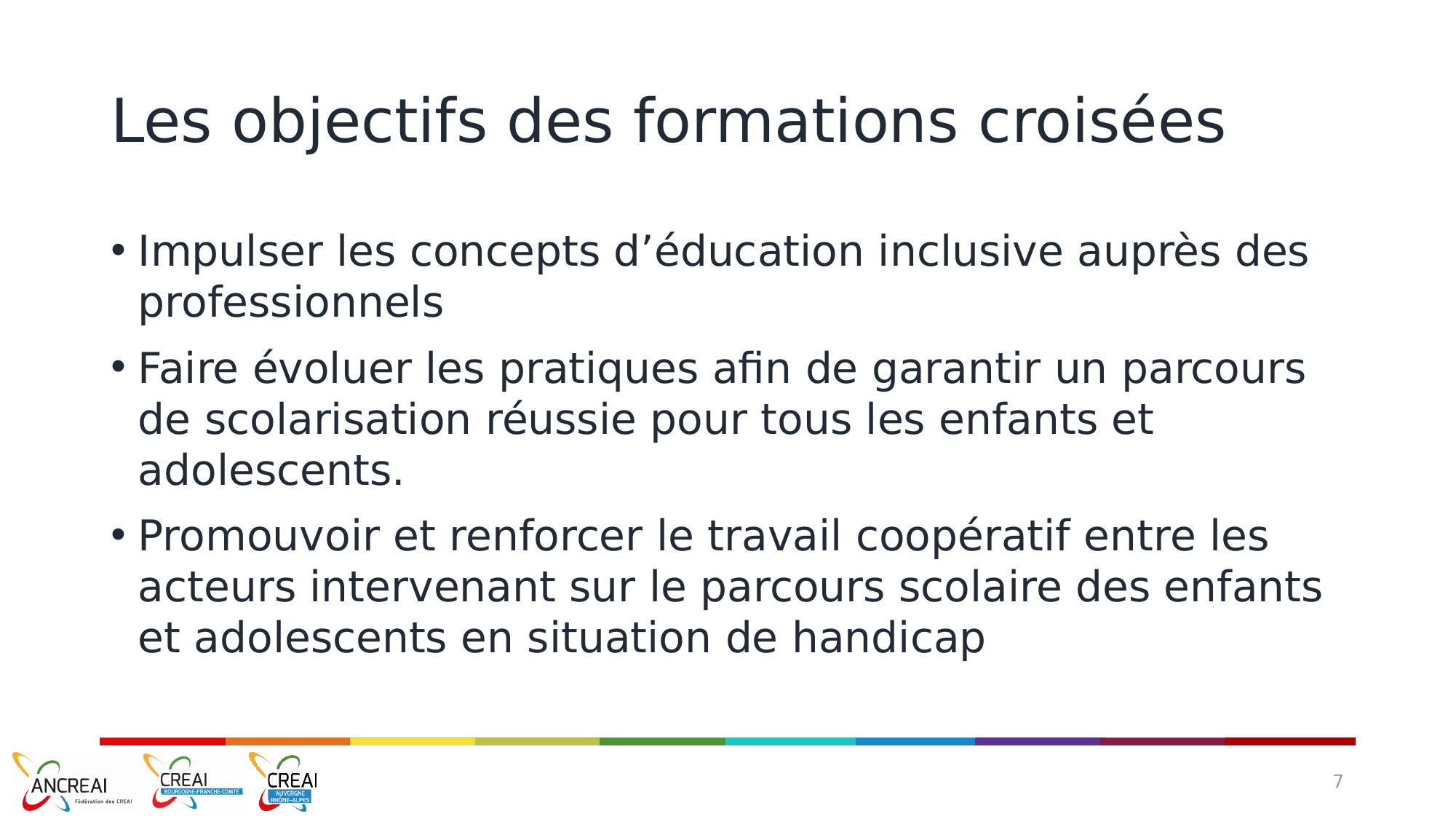

# Les objectifs des formations croisées
Impulser les concepts d’éducation inclusive auprès des professionnels
Faire évoluer les pratiques afin de garantir un parcours de scolarisation réussie pour tous les enfants et adolescents.
Promouvoir et renforcer le travail coopératif entre les acteurs intervenant sur le parcours scolaire des enfants et adolescents en situation de handicap

7